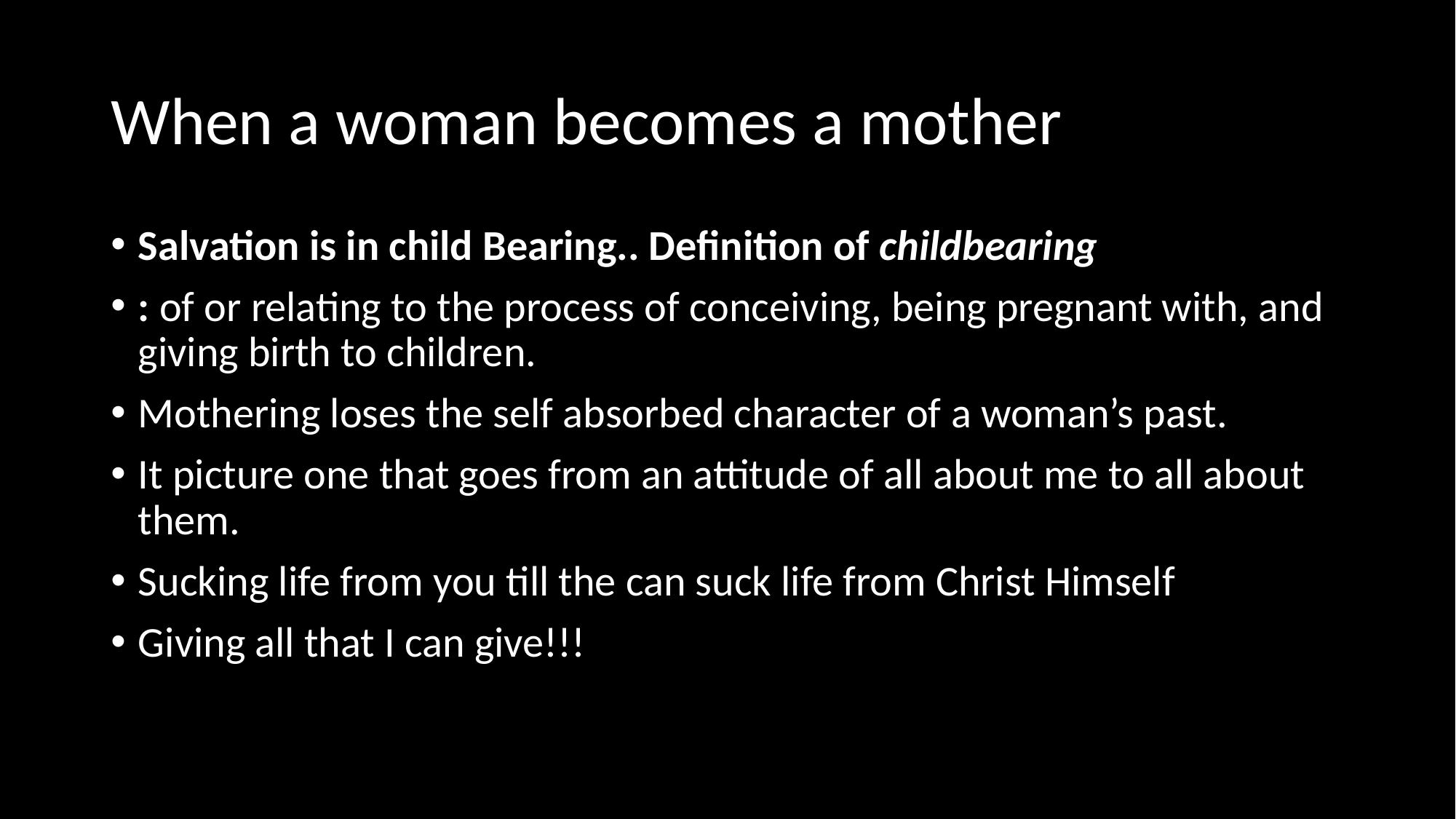

# When a woman becomes a mother
Salvation is in child Bearing.. Definition of childbearing
: of or relating to the process of conceiving, being pregnant with, and giving birth to children.
Mothering loses the self absorbed character of a woman’s past.
It picture one that goes from an attitude of all about me to all about them.
Sucking life from you till the can suck life from Christ Himself
Giving all that I can give!!!